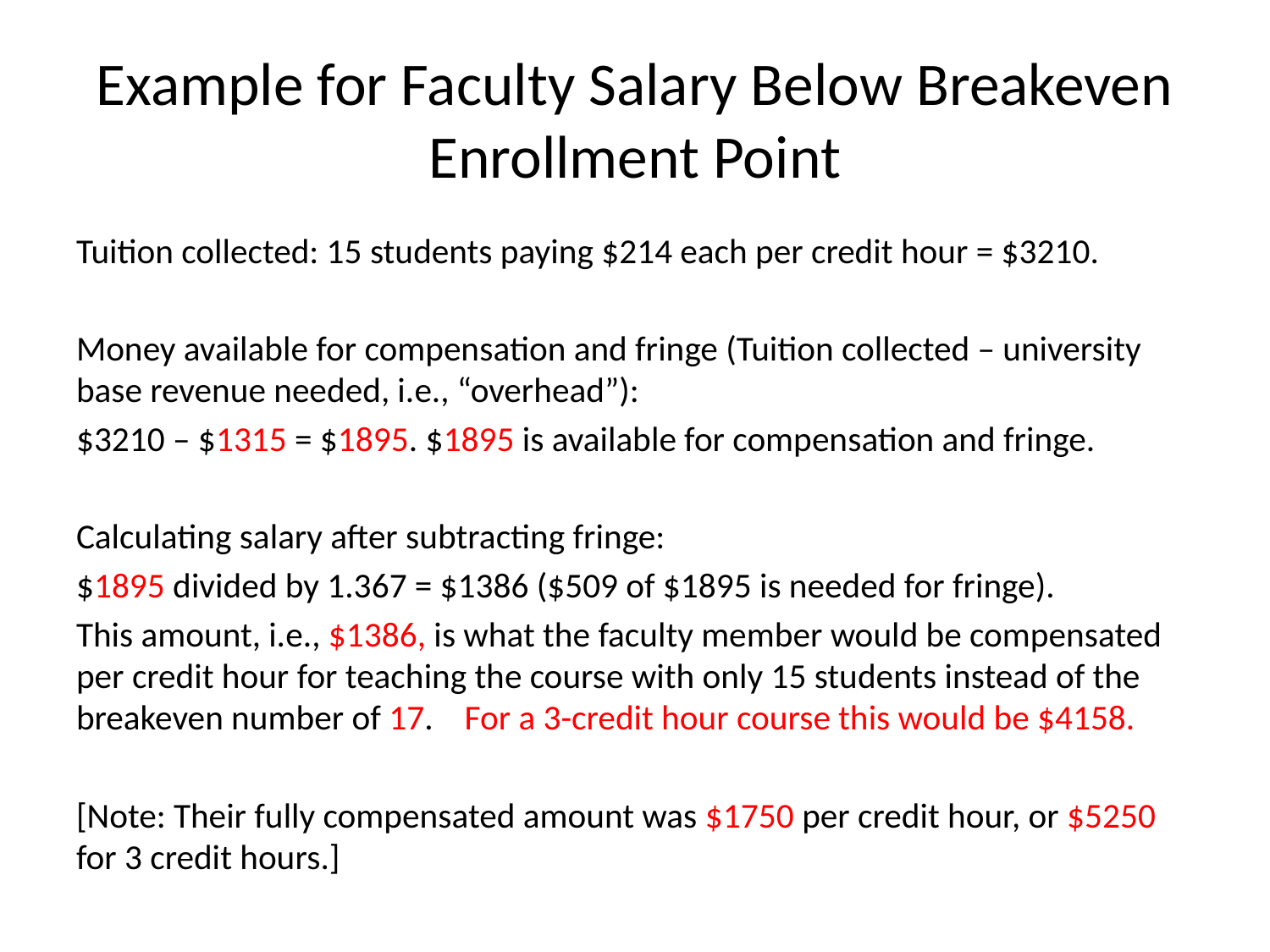

# Example for Faculty Salary Below Breakeven Enrollment Point
Tuition collected: 15 students paying $214 each per credit hour = $3210.

Money available for compensation and fringe (Tuition collected – university base revenue needed, i.e., “overhead”):
$3210 – $1315 = $1895. $1895 is available for compensation and fringe.

Calculating salary after subtracting fringe:
$1895 divided by 1.367 = $1386 ($509 of $1895 is needed for fringe).
This amount, i.e., $1386, is what the faculty member would be compensated per credit hour for teaching the course with only 15 students instead of the breakeven number of 17.    For a 3-credit hour course this would be $4158.

[Note: Their fully compensated amount was $1750 per credit hour, or $5250 for 3 credit hours.]